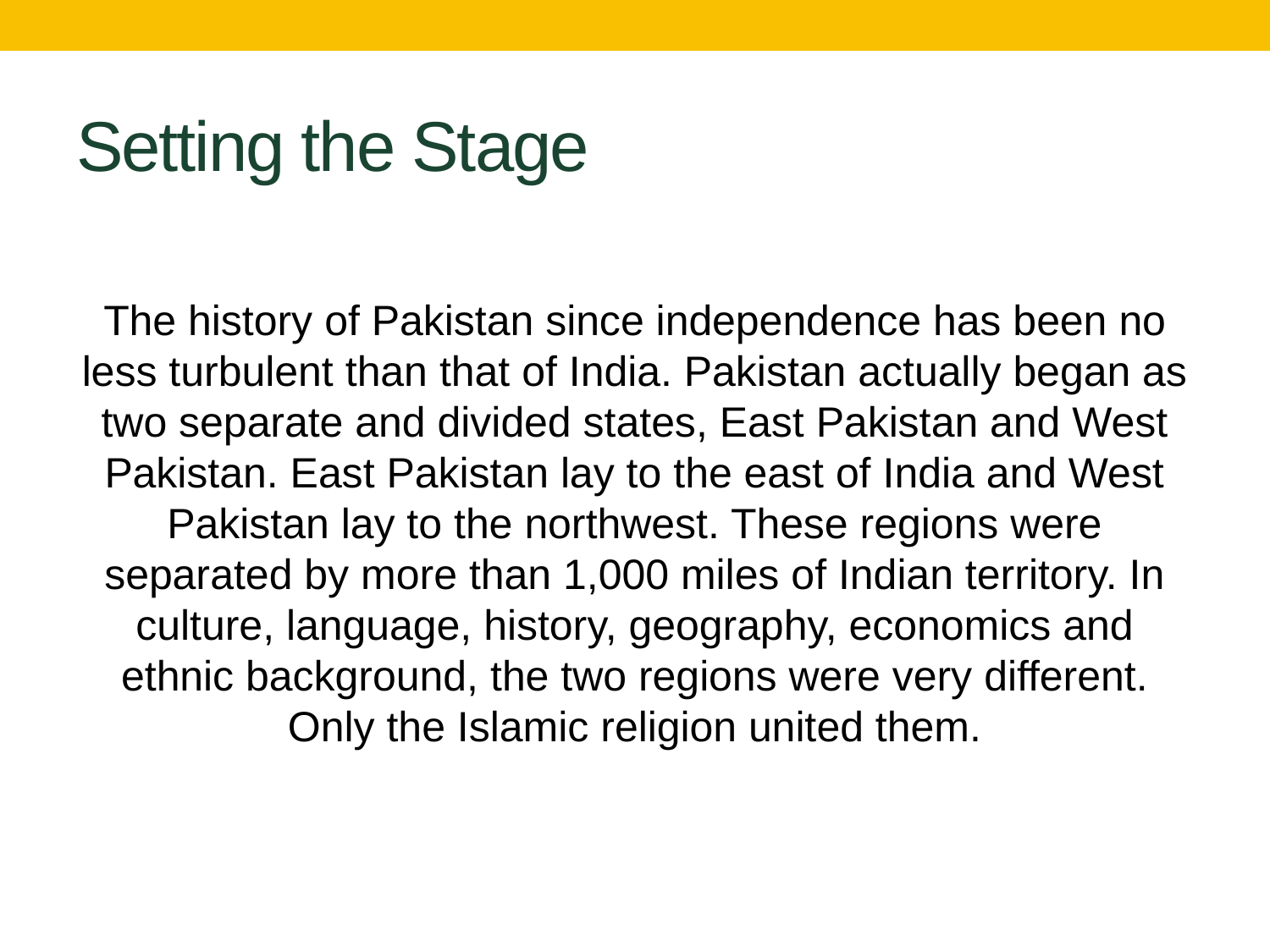

# Setting the Stage
The history of Pakistan since independence has been no less turbulent than that of India. Pakistan actually began as two separate and divided states, East Pakistan and West Pakistan. East Pakistan lay to the east of India and West Pakistan lay to the northwest. These regions were separated by more than 1,000 miles of Indian territory. In culture, language, history, geography, economics and ethnic background, the two regions were very different. Only the Islamic religion united them.